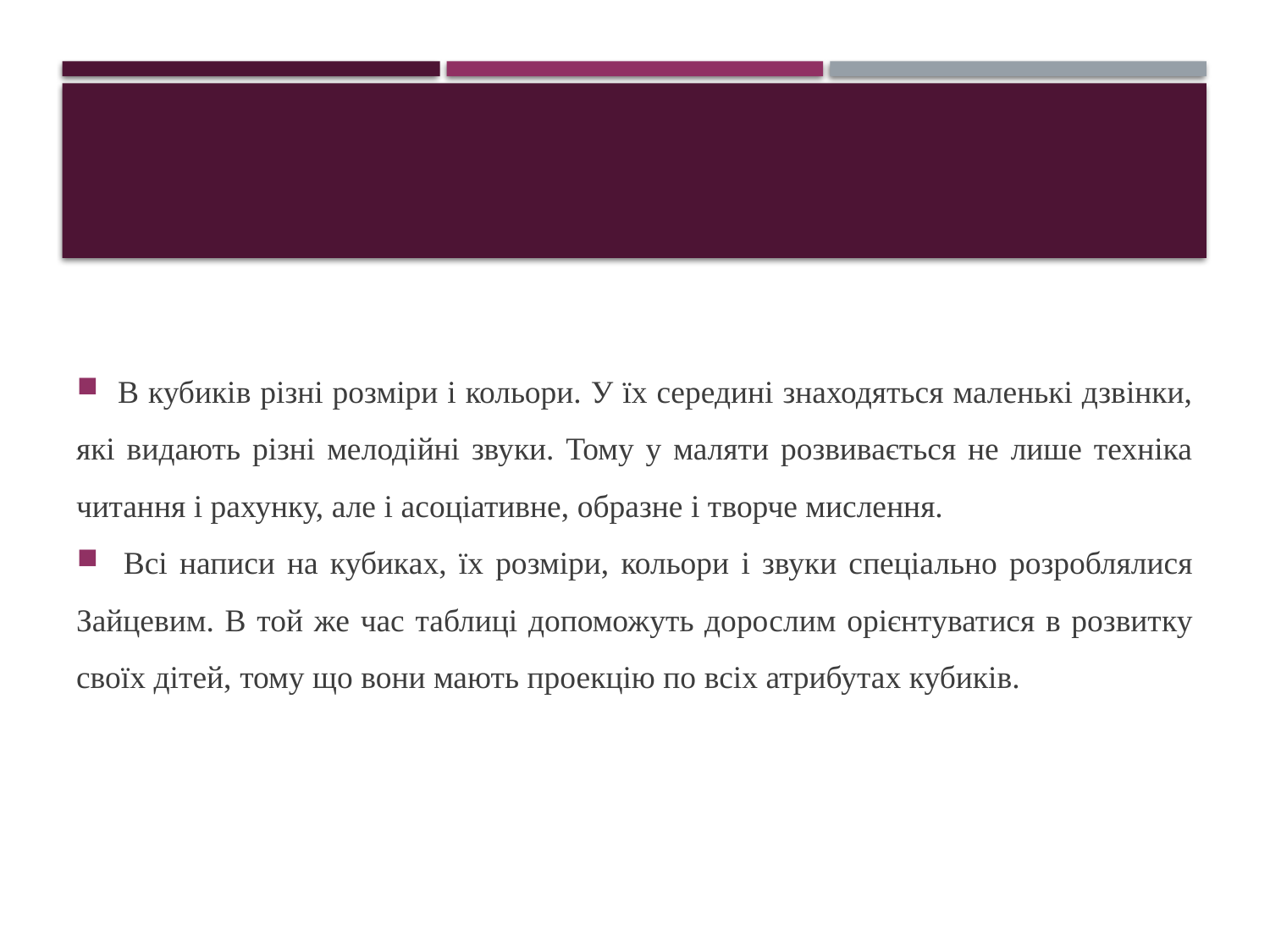

В кубиків різні розміри і кольори. У їх середині знаходяться маленькі дзвінки, які видають різні мелодійні звуки. Тому у маляти розвивається не лише техніка читання і рахунку, але і асоціативне, образне і творче мислення.
  Всі написи на кубиках, їх розміри, кольори і звуки спеціально розроблялися Зайцевим. В той же час таблиці допоможуть дорослим орієнтуватися в розвитку своїх дітей, тому що вони мають проекцію по всіх атрибутах кубиків.